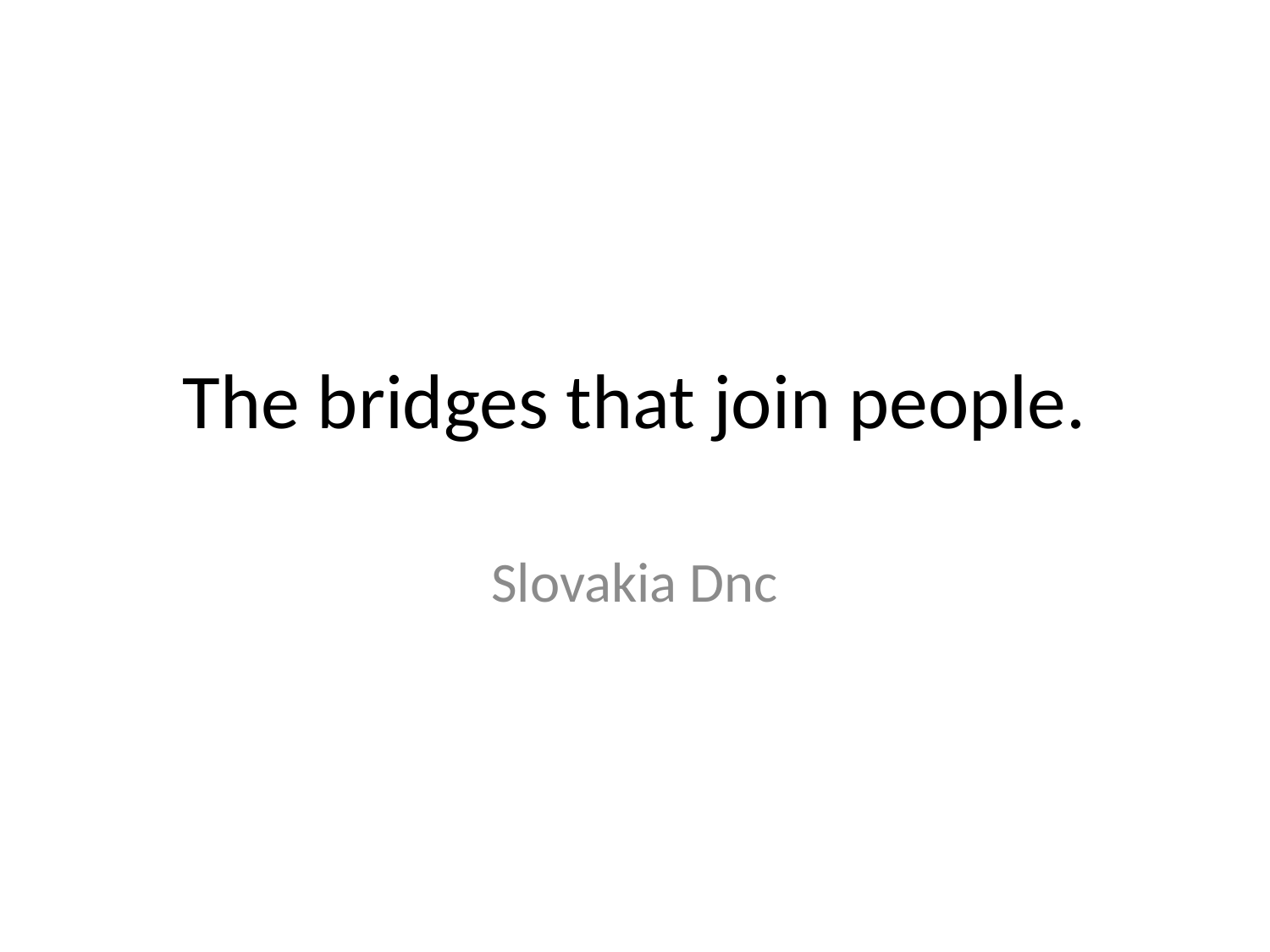

# The bridges that join people.
Slovakia Dnc